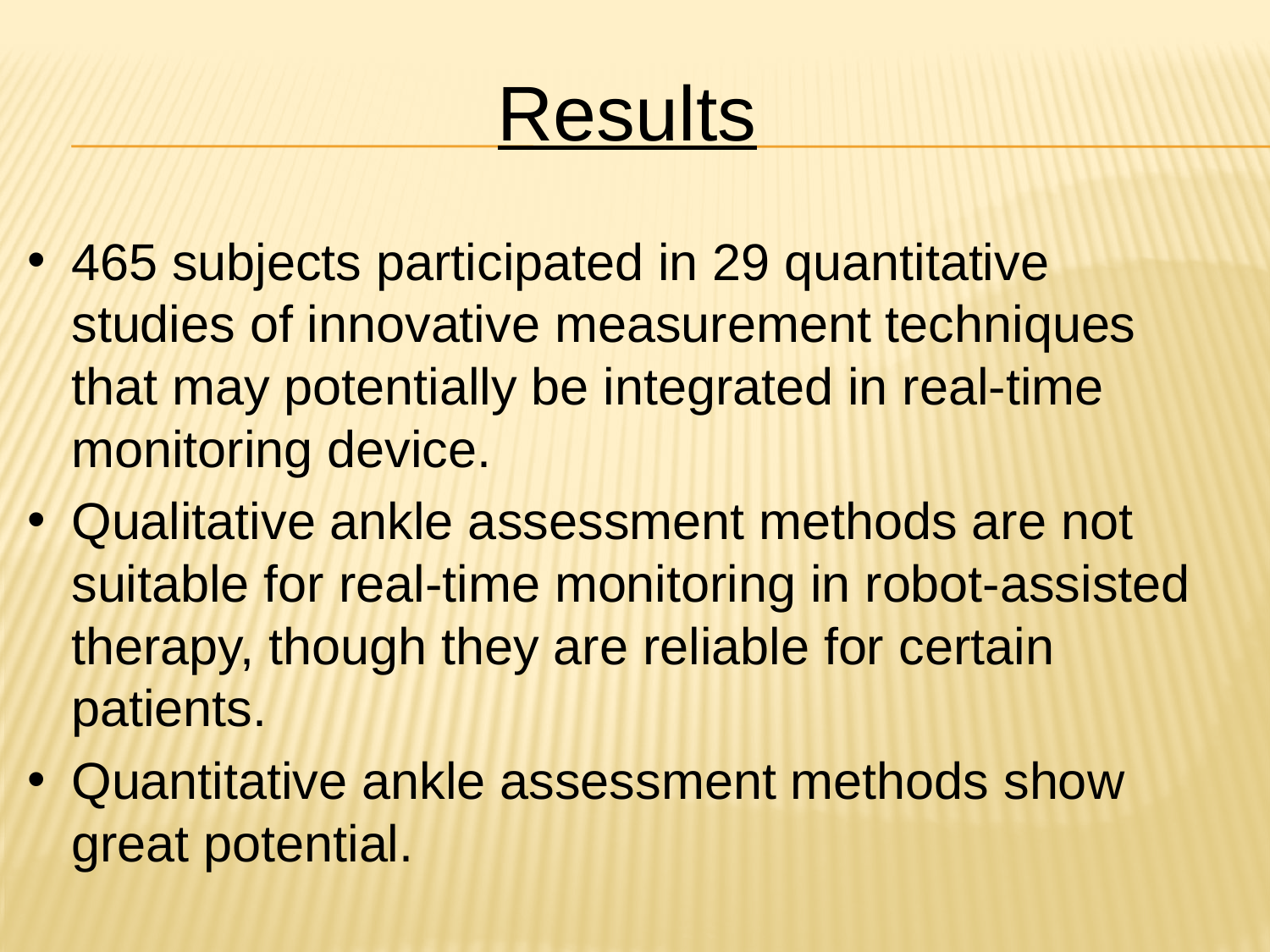

Results
465 subjects participated in 29 quantitative studies of innovative measurement techniques that may potentially be integrated in real-time monitoring device.
Qualitative ankle assessment methods are not suitable for real-time monitoring in robot-assisted therapy, though they are reliable for certain patients.
Quantitative ankle assessment methods show great potential.